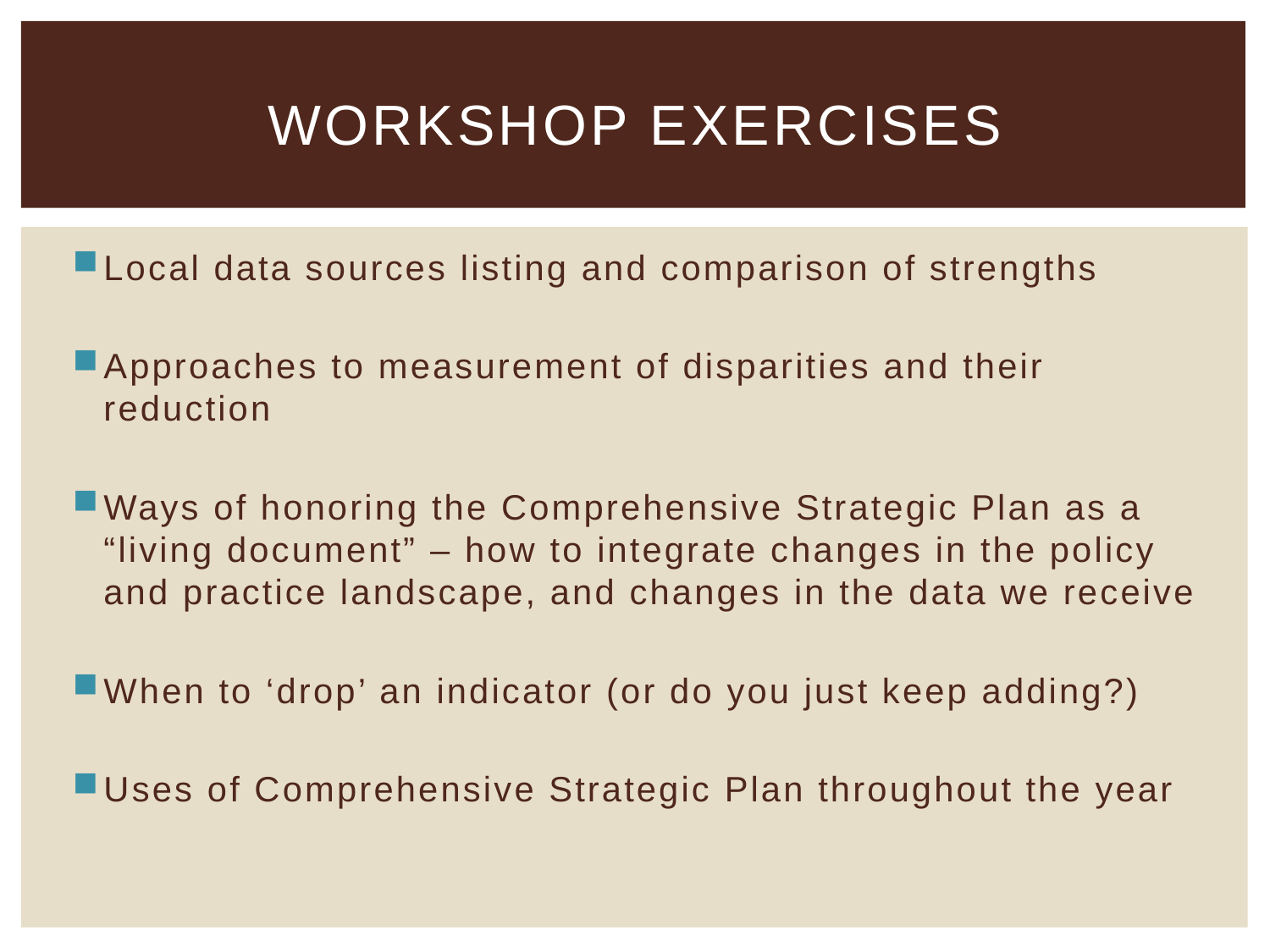

# Workshop Exercises
Local data sources listing and comparison of strengths

Approaches to measurement of disparities and their reduction

Ways of honoring the Comprehensive Strategic Plan as a “living document” – how to integrate changes in the policy and practice landscape, and changes in the data we receive

When to ‘drop’ an indicator (or do you just keep adding?)

Uses of Comprehensive Strategic Plan throughout the year